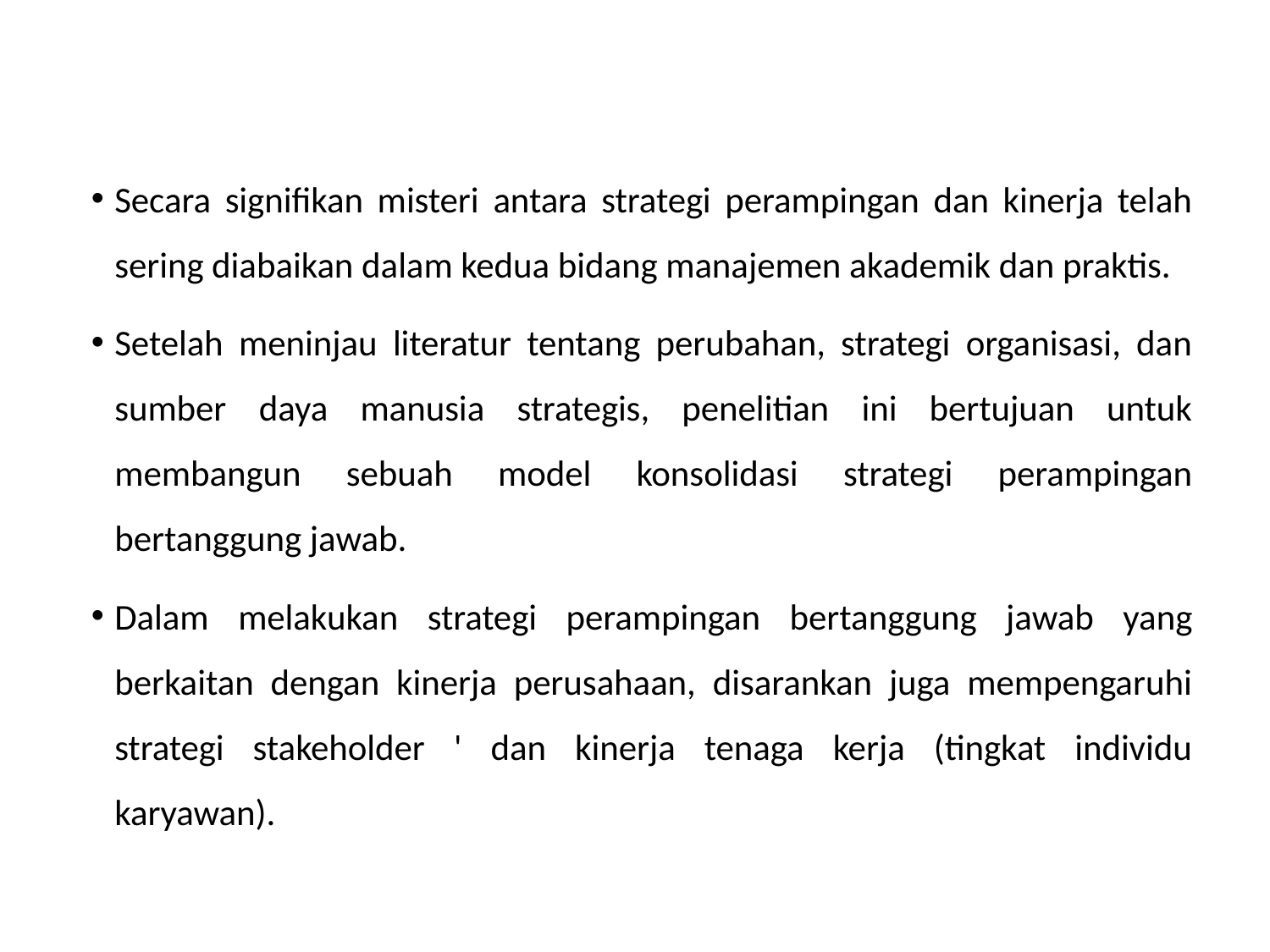

Secara signifikan misteri antara strategi perampingan dan kinerja telah sering diabaikan dalam kedua bidang manajemen akademik dan praktis.
Setelah meninjau literatur tentang perubahan, strategi organisasi, dan sumber daya manusia strategis, penelitian ini bertujuan untuk membangun sebuah model konsolidasi strategi perampingan bertanggung jawab.
Dalam melakukan strategi perampingan bertanggung jawab yang berkaitan dengan kinerja perusahaan, disarankan juga mempengaruhi strategi stakeholder ' dan kinerja tenaga kerja (tingkat individu karyawan).